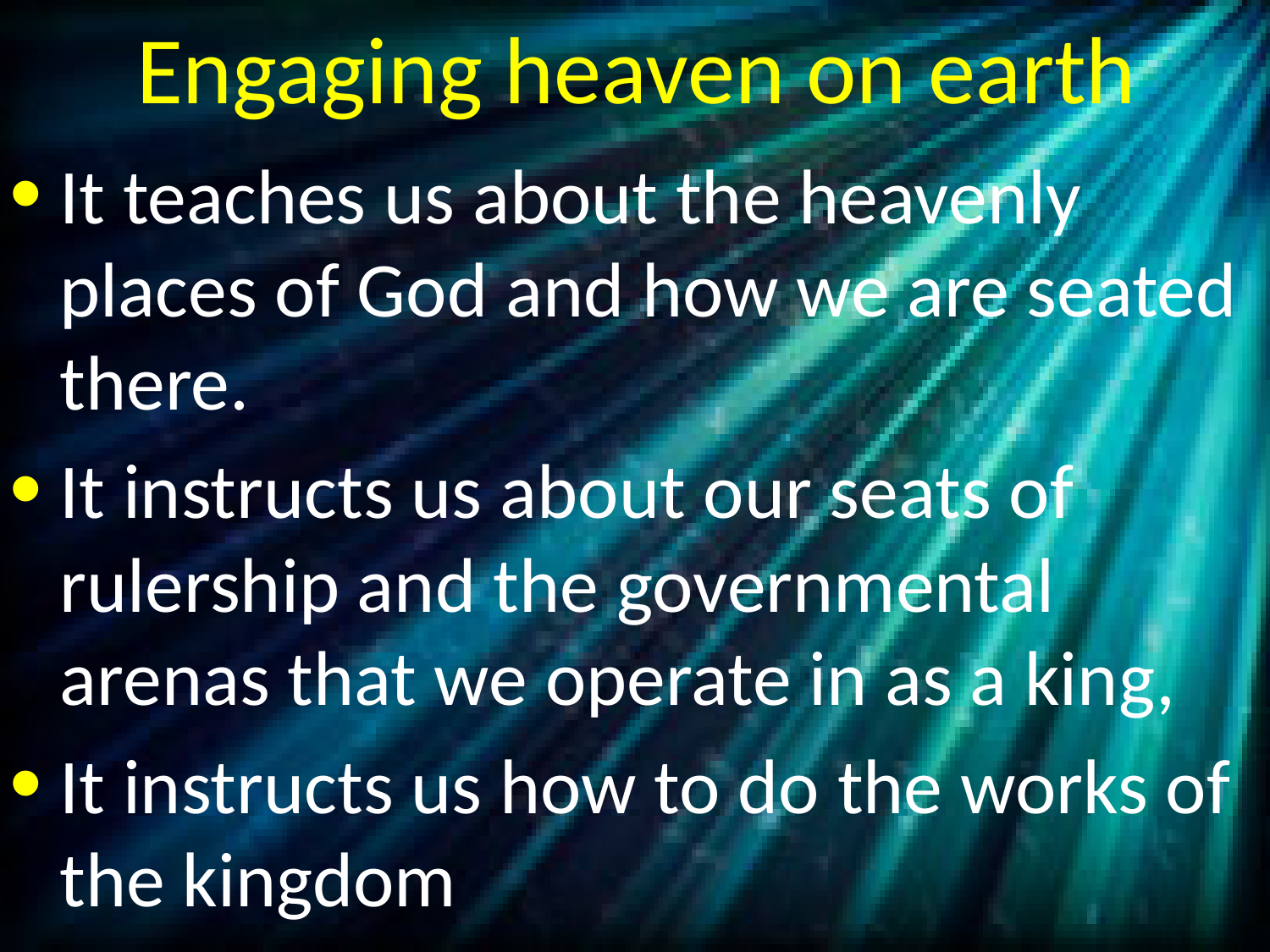

# Engaging heaven on earth
It teaches us about the heavenly places of God and how we are seated there.
It instructs us about our seats of rulership and the governmental arenas that we operate in as a king,
It instructs us how to do the works of the kingdom